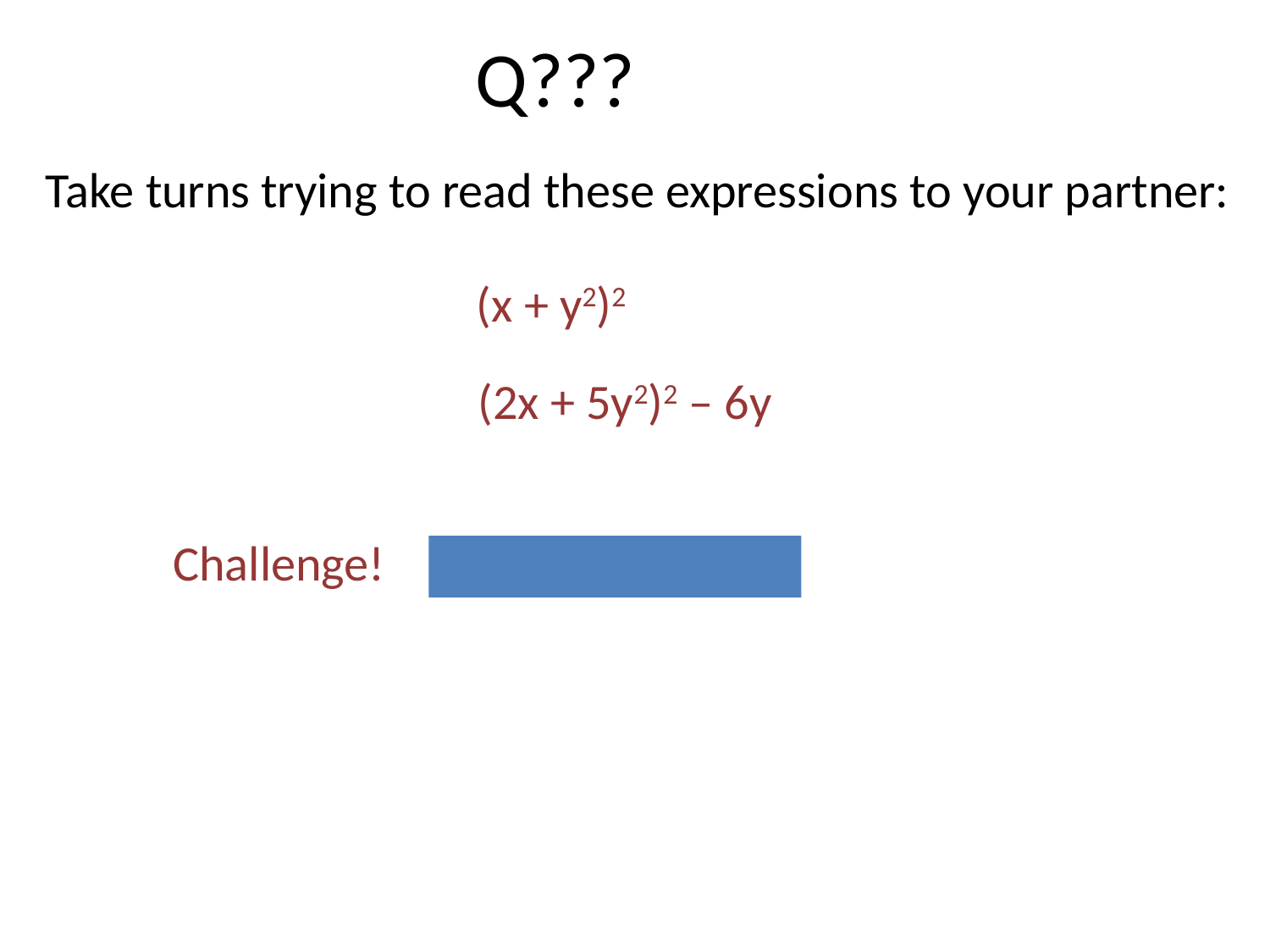

Q???
Take turns trying to read these expressions to your partner:
(x + y2)2
(2x + 5y2)2 – 6y
Challenge!      4(3x - 9y2)2 – 6y2